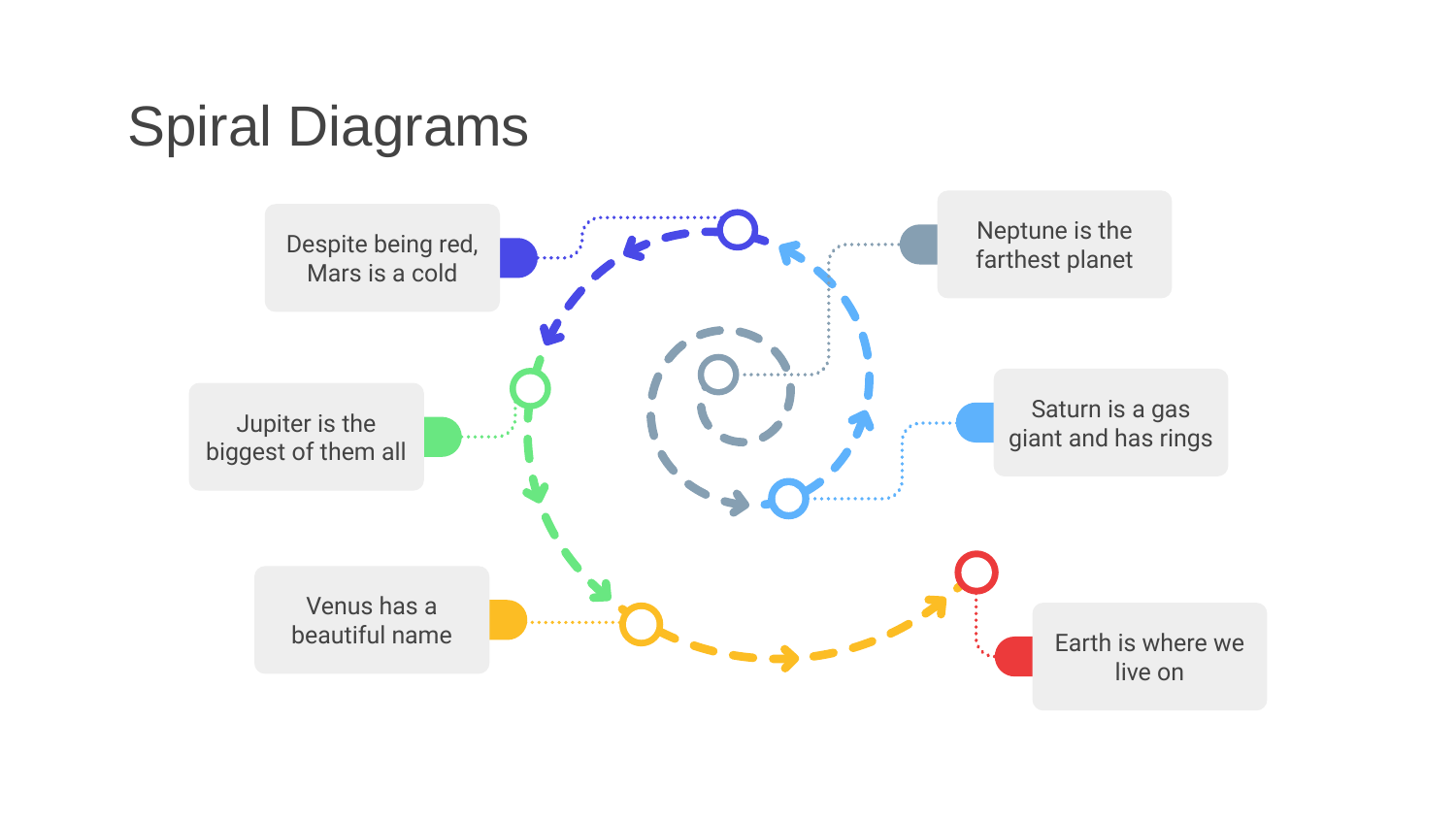

# Spiral Diagrams
Neptune is the farthest planet

Despite being red, Mars is a cold

Saturn is a gas giant and has rings

Jupiter is the biggest of them all

Earth is where we live on

Venus has a beautiful name